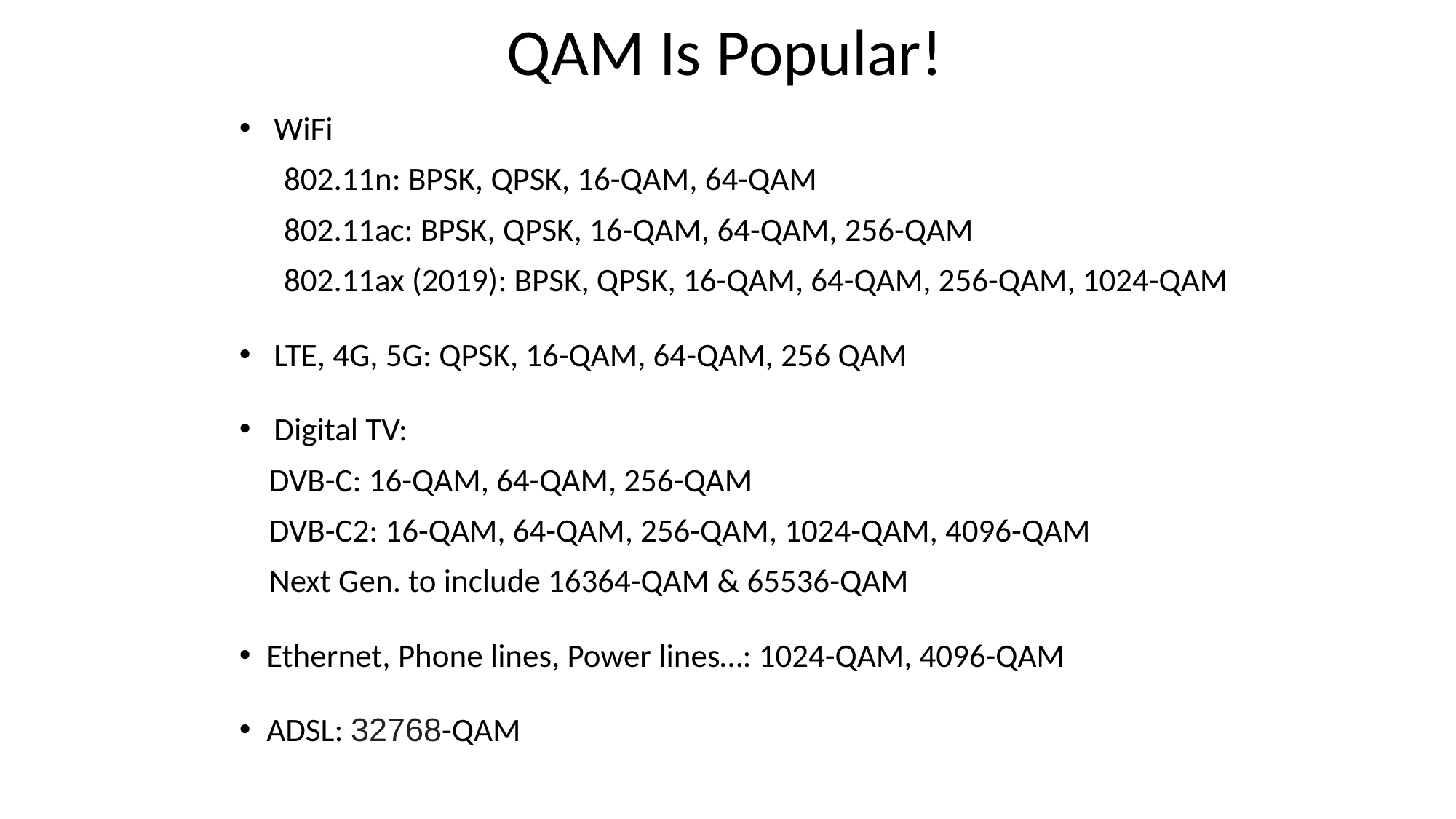

QAM Is Popular!
 WiFi
      802.11n: BPSK, QPSK, 16-QAM, 64-QAM
      802.11ac: BPSK, QPSK, 16-QAM, 64-QAM, 256-QAM
      802.11ax (2019): BPSK, QPSK, 16-QAM, 64-QAM, 256-QAM, 1024-QAM

 LTE, 4G, 5G: QPSK, 16-QAM, 64-QAM, 256 QAM

 Digital TV:
    DVB-C: 16-QAM, 64-QAM, 256-QAM
    DVB-C2: 16-QAM, 64-QAM, 256-QAM, 1024-QAM, 4096-QAM
    Next Gen. to include 16364-QAM & 65536-QAM

Ethernet, Phone lines, Power lines…: 1024-QAM, 4096-QAM

ADSL: 32768-QAM